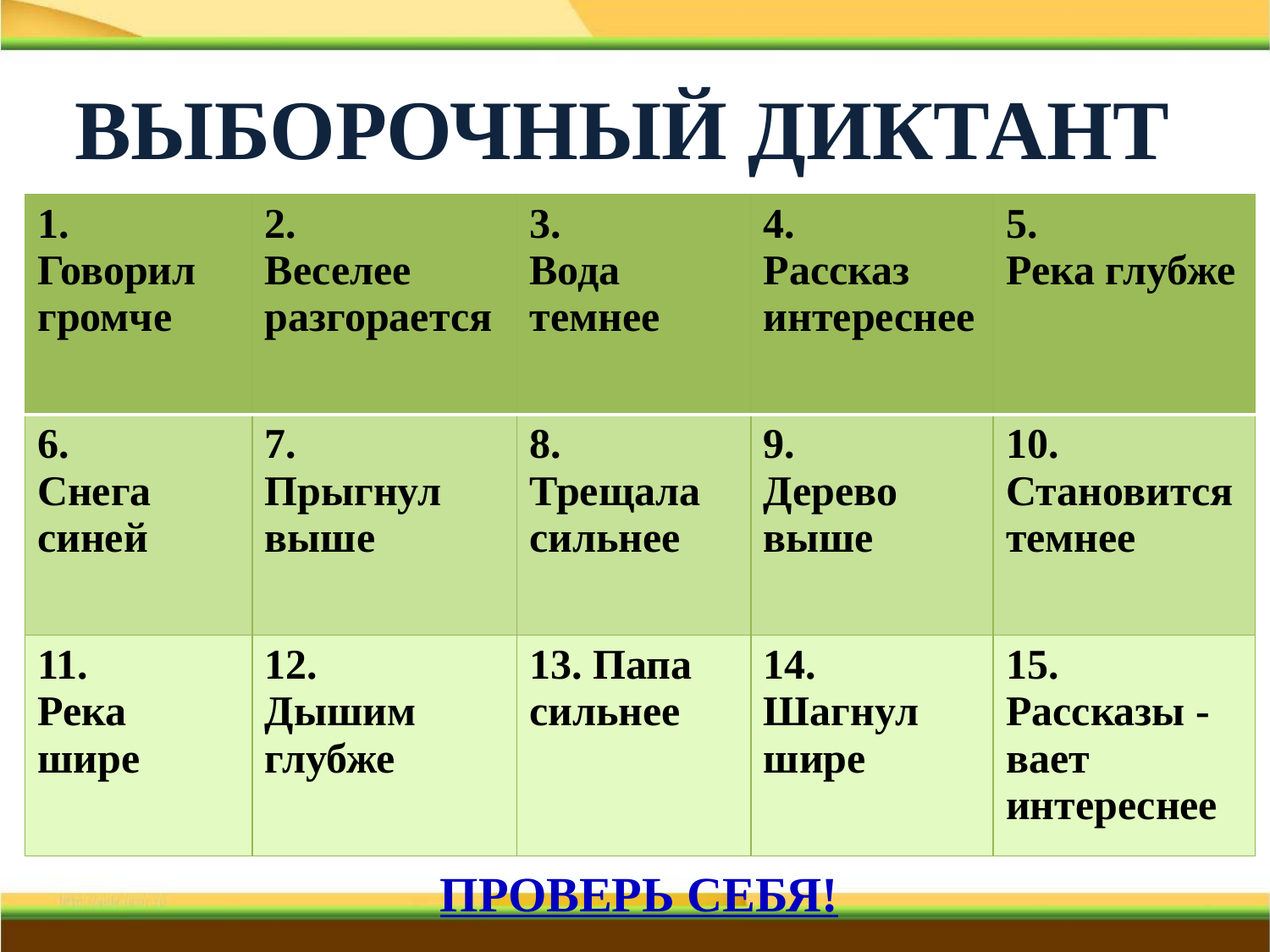

# ВЫБОРОЧНЫЙ ДИКТАНТ
| 1. Говорил громче | 2. Веселее разгорается | 3. Вода темнее | 4. Рассказ интереснее | 5. Река глубже |
| --- | --- | --- | --- | --- |
| 6. Снега синей | 7. Прыгнул выше | 8. Трещала сильнее | 9. Дерево выше | 10. Становится темнее |
| 11. Река шире | 12. Дышим глубже | 13. Папа сильнее | 14. Шагнул шире | 15. Рассказы - вает интереснее |

ПРОВЕРЬ СЕБЯ!